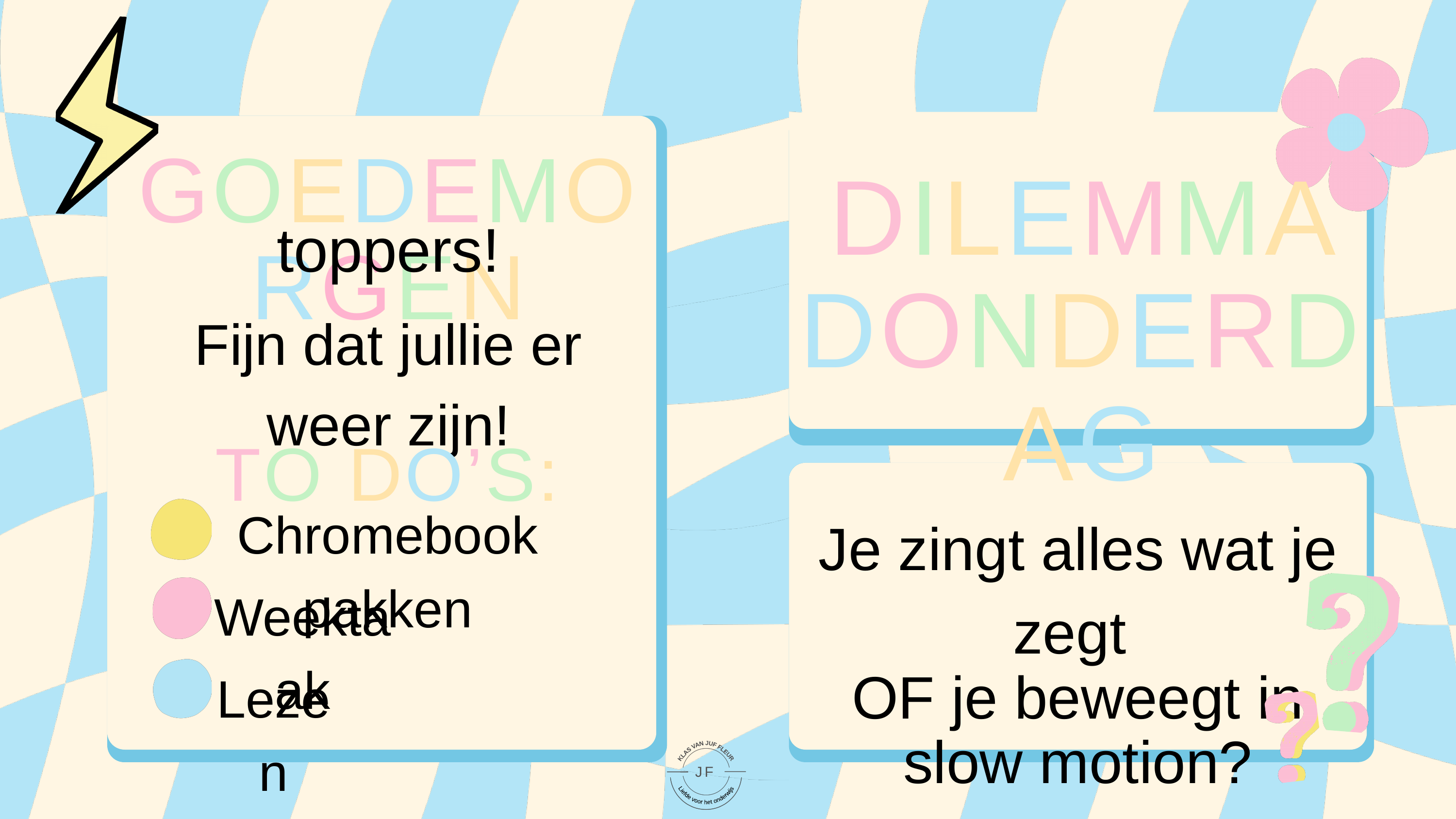

GOEDEMORGEN
DILEMMA DONDERDAG
toppers!
Fijn dat jullie er weer zijn!
TO DO’S:

Chromebook pakken
Je zingt alles wat je zegt
OF je beweegt in slow motion?

Weektaak

Lezen

Liefde voor het onderwijs
KLAS VAN JUF FLEUR

JF